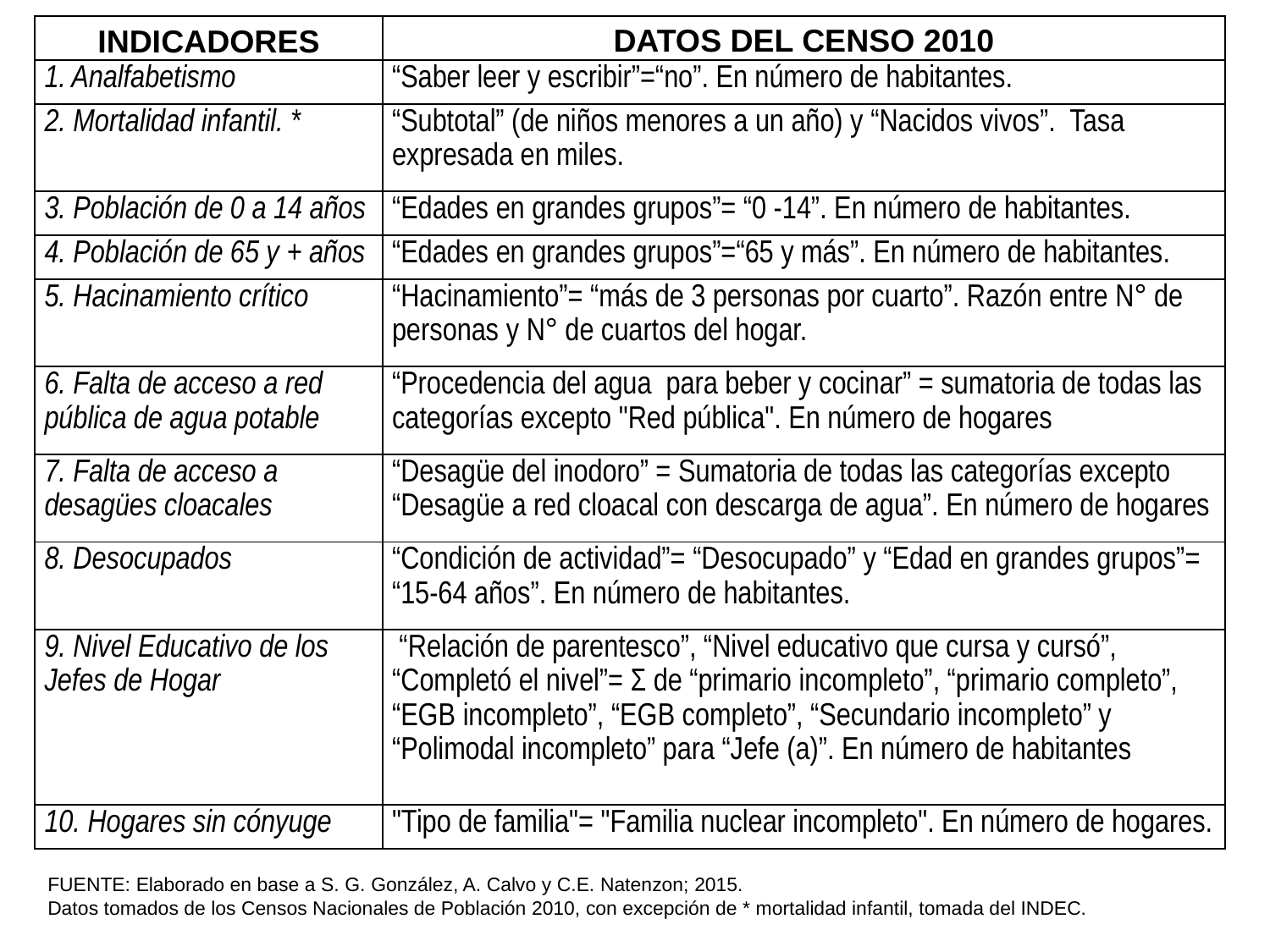

| INDICADORES | DATOS DEL CENSO 2010 |
| --- | --- |
| 1. Analfabetismo | “Saber leer y escribir”=“no”. En número de habitantes. |
| 2. Mortalidad infantil. \* | “Subtotal” (de niños menores a un año) y “Nacidos vivos”. Tasa expresada en miles. |
| 3. Población de 0 a 14 años | “Edades en grandes grupos”= “0 -14”. En número de habitantes. |
| 4. Población de 65 y + años | “Edades en grandes grupos”=“65 y más”. En número de habitantes. |
| 5. Hacinamiento crítico | “Hacinamiento”= “más de 3 personas por cuarto”. Razón entre N° de personas y N° de cuartos del hogar. |
| 6. Falta de acceso a red pública de agua potable | “Procedencia del agua para beber y cocinar” = sumatoria de todas las categorías excepto "Red pública". En número de hogares |
| 7. Falta de acceso a desagües cloacales | “Desagüe del inodoro” = Sumatoria de todas las categorías excepto “Desagüe a red cloacal con descarga de agua”. En número de hogares |
| 8. Desocupados | “Condición de actividad”= “Desocupado” y “Edad en grandes grupos”= “15-64 años”. En número de habitantes. |
| 9. Nivel Educativo de los Jefes de Hogar | “Relación de parentesco”, “Nivel educativo que cursa y cursó”, “Completó el nivel”= Σ de “primario incompleto”, “primario completo”, “EGB incompleto”, “EGB completo”, “Secundario incompleto” y “Polimodal incompleto” para “Jefe (a)”. En número de habitantes |
| 10. Hogares sin cónyuge | "Tipo de familia"= "Familia nuclear incompleto". En número de hogares. |
FUENTE: Elaborado en base a S. G. González, A. Calvo y C.E. Natenzon; 2015.
Datos tomados de los Censos Nacionales de Población 2010, con excepción de * mortalidad infantil, tomada del INDEC.